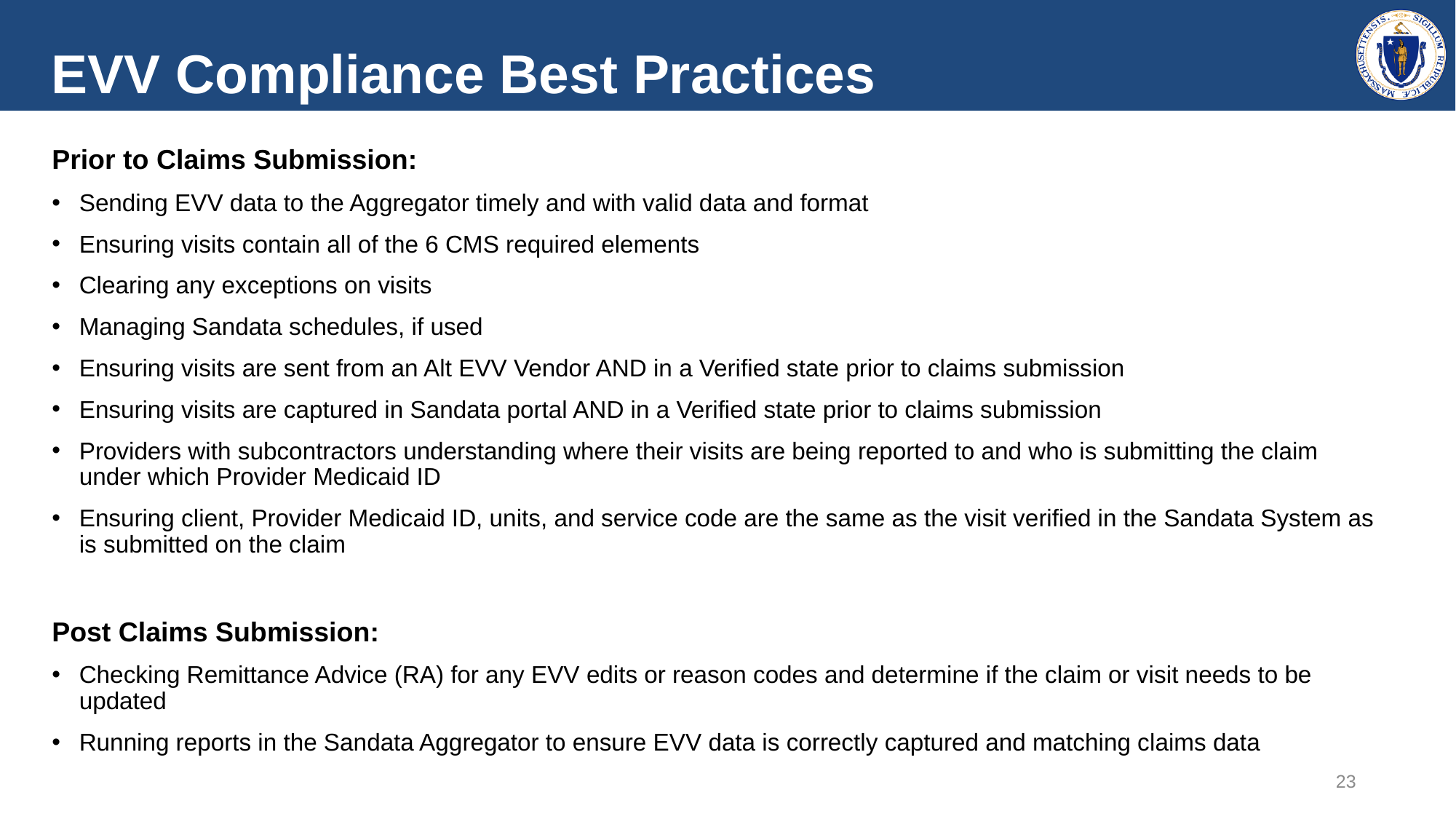

# EVV Compliance Best Practices
Prior to Claims Submission:
Sending EVV data to the Aggregator timely and with valid data and format
Ensuring visits contain all of the 6 CMS required elements
Clearing any exceptions on visits
Managing Sandata schedules, if used
Ensuring visits are sent from an Alt EVV Vendor AND in a Verified state prior to claims submission
Ensuring visits are captured in Sandata portal AND in a Verified state prior to claims submission
Providers with subcontractors understanding where their visits are being reported to and who is submitting the claim under which Provider Medicaid ID
Ensuring client, Provider Medicaid ID, units, and service code are the same as the visit verified in the Sandata System as is submitted on the claim

Post Claims Submission:
Checking Remittance Advice (RA) for any EVV edits or reason codes and determine if the claim or visit needs to be updated
Running reports in the Sandata Aggregator to ensure EVV data is correctly captured and matching claims data

23